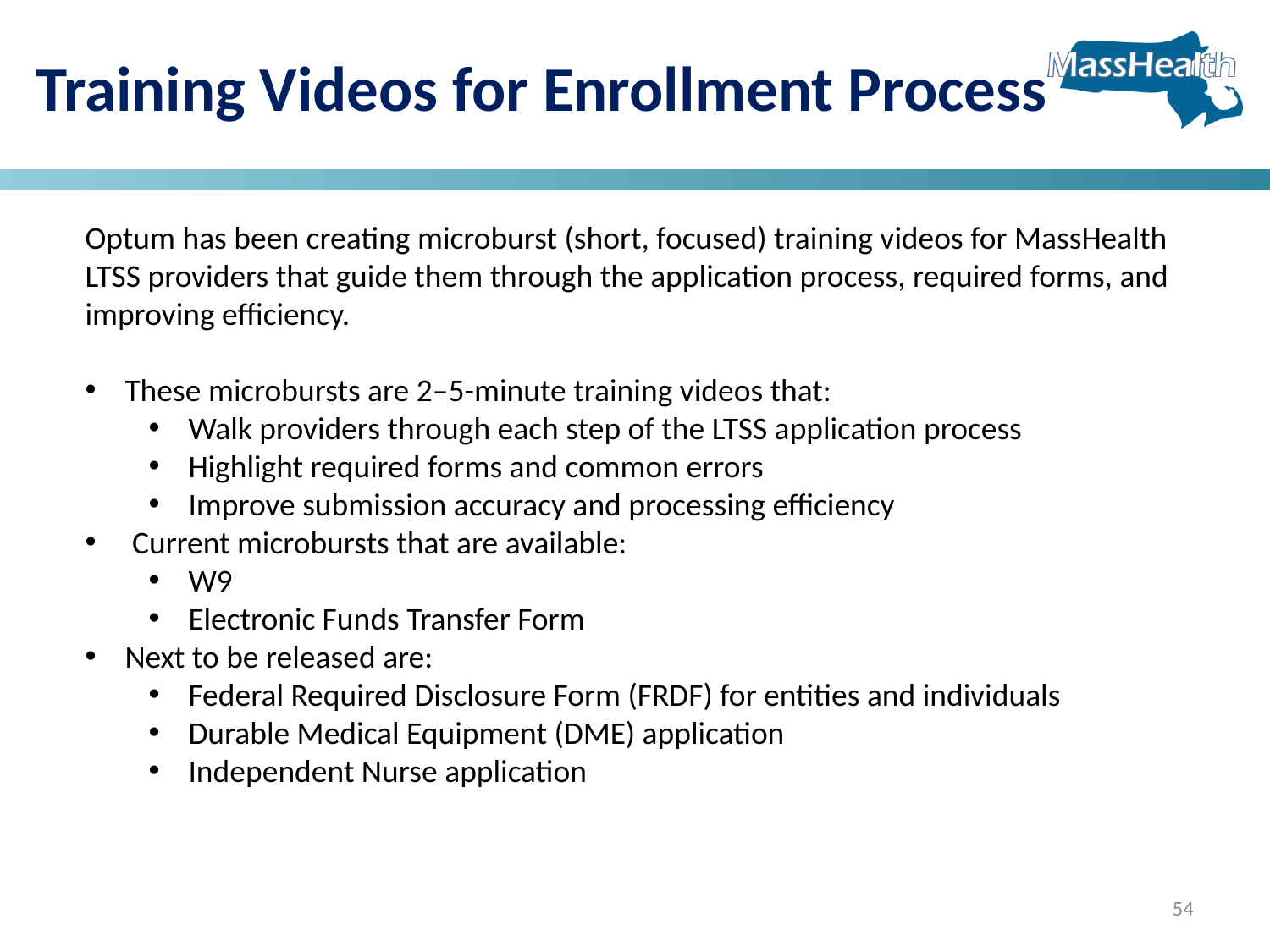

# Training Videos for Enrollment Process
Optum has been creating microburst (short, focused) training videos for MassHealth LTSS providers that guide them through the application process, required forms, and improving efficiency.

These microbursts are 2–5-minute training videos that:
Walk providers through each step of the LTSS application process
Highlight required forms and common errors
Improve submission accuracy and processing efficiency
 Current microbursts that are available:
W9
Electronic Funds Transfer Form
Next to be released are:
Federal Required Disclosure Form (FRDF) for entities and individuals
Durable Medical Equipment (DME) application
Independent Nurse application

54